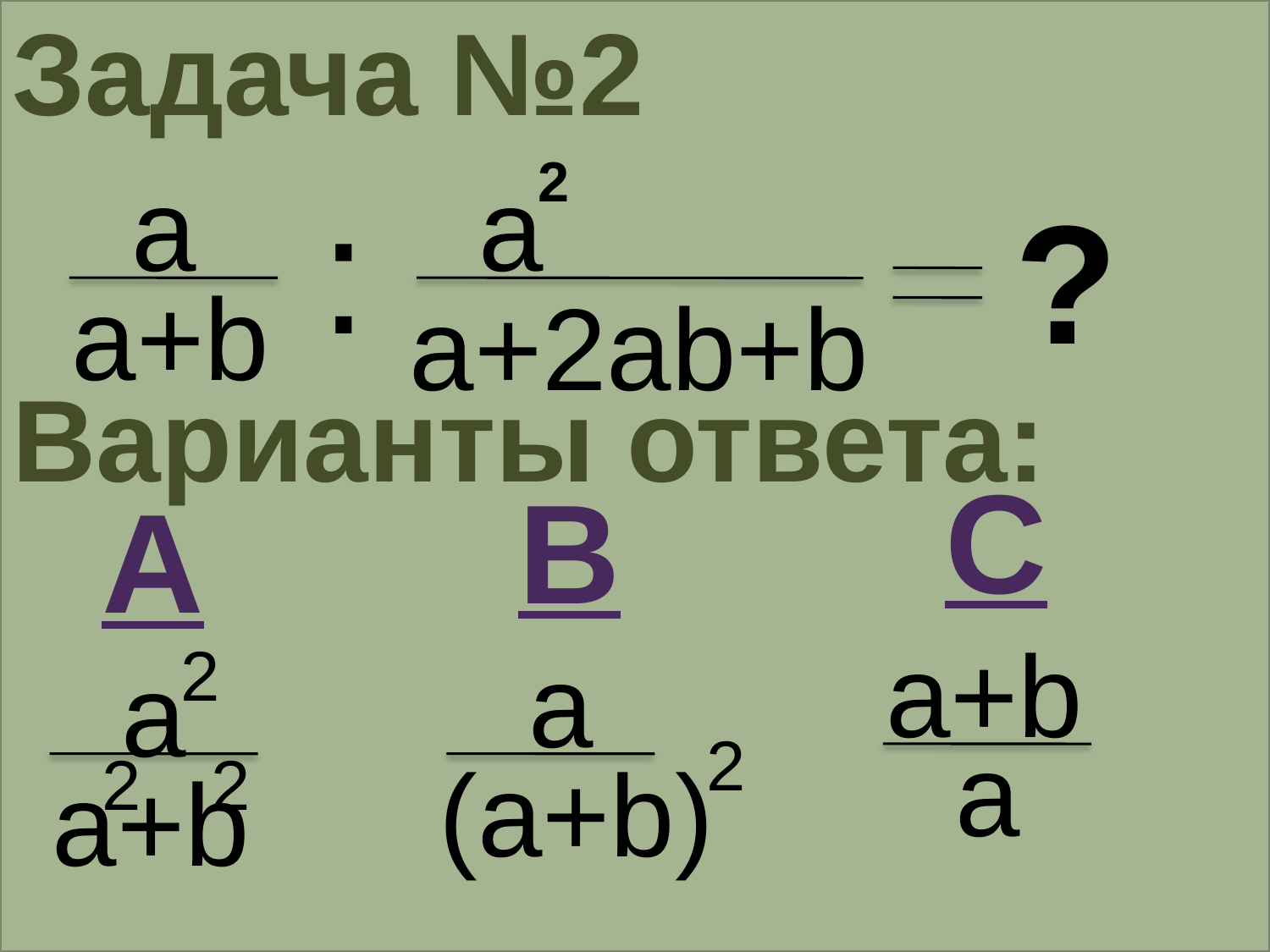

# Задача №2
2
a
a
:
?
a+b
a+2ab+b
Варианты ответа:
C
B
A
a+b
2
a
a
2
a
2
2
(a+b)
a+b